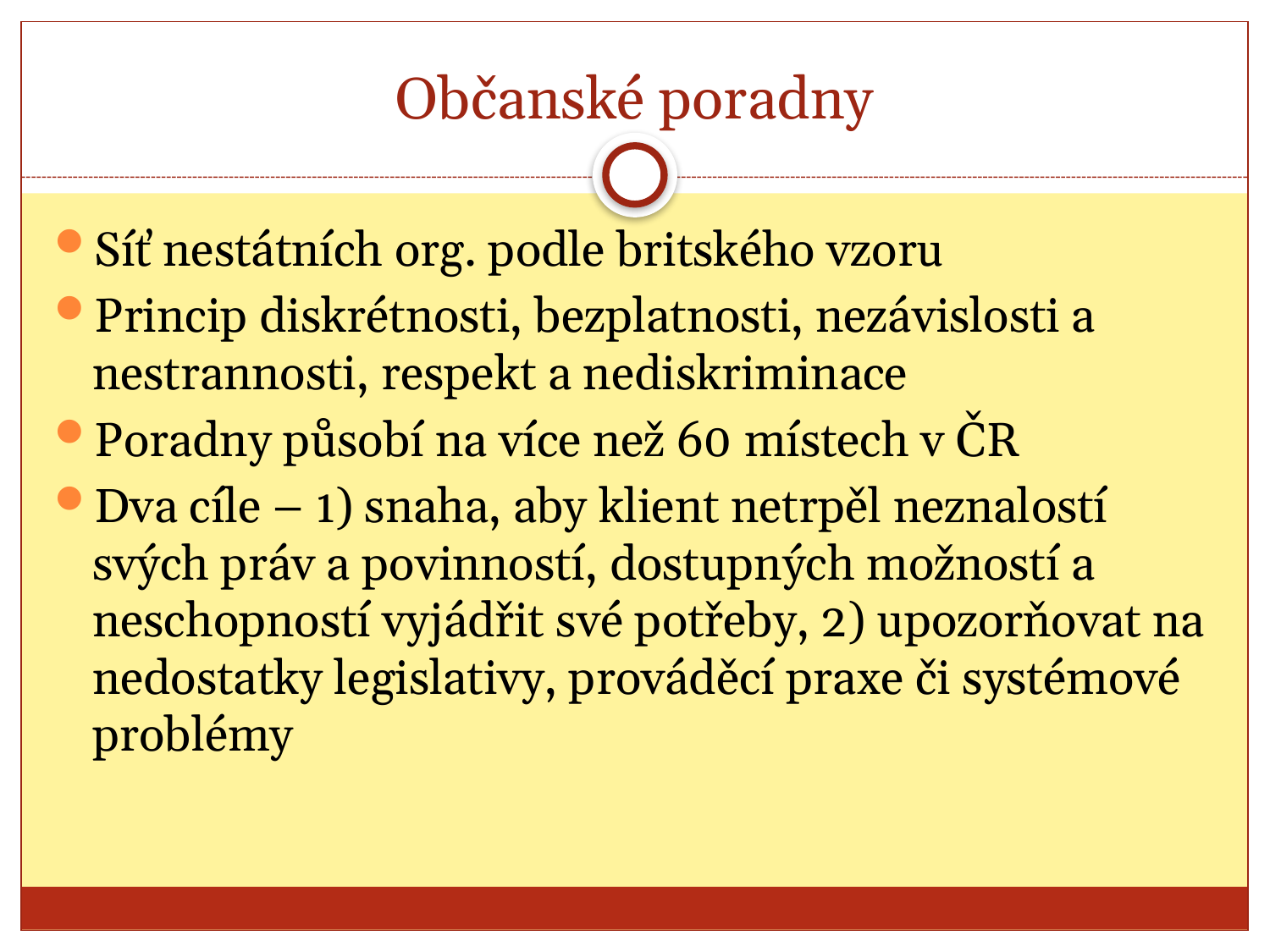

# Občanské poradny
Síť nestátních org. podle britského vzoru
Princip diskrétnosti, bezplatnosti, nezávislosti a nestrannosti, respekt a nediskriminace
Poradny působí na více než 60 místech v ČR
Dva cíle – 1) snaha, aby klient netrpěl neznalostí svých práv a povinností, dostupných možností a neschopností vyjádřit své potřeby, 2) upozorňovat na nedostatky legislativy, prováděcí praxe či systémové problémy